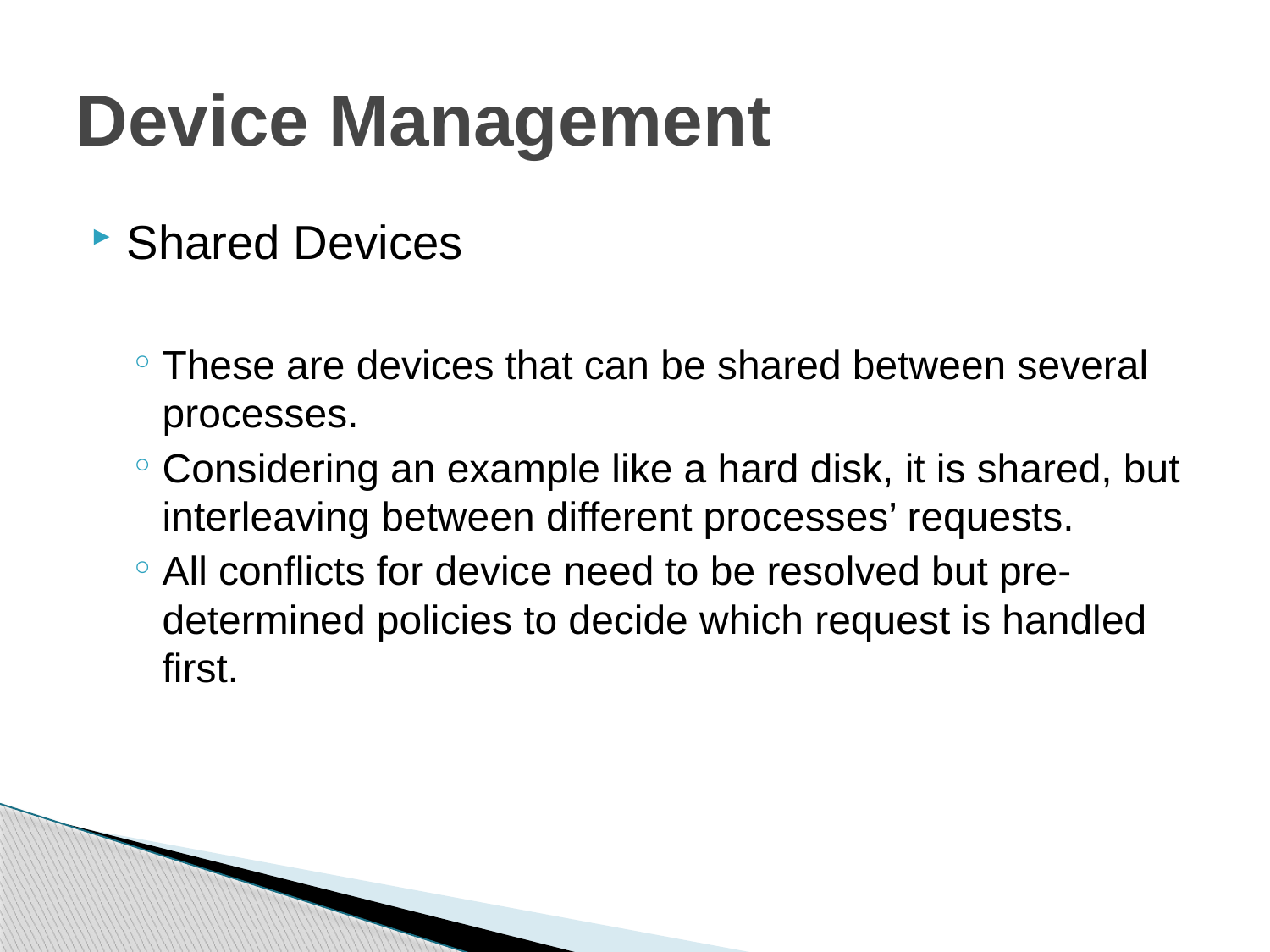

# Device Management
Shared Devices

These are devices that can be shared between several processes.
Considering an example like a hard disk, it is shared, but interleaving between different processes’ requests.
All conflicts for device need to be resolved but pre-determined policies to decide which request is handled first.